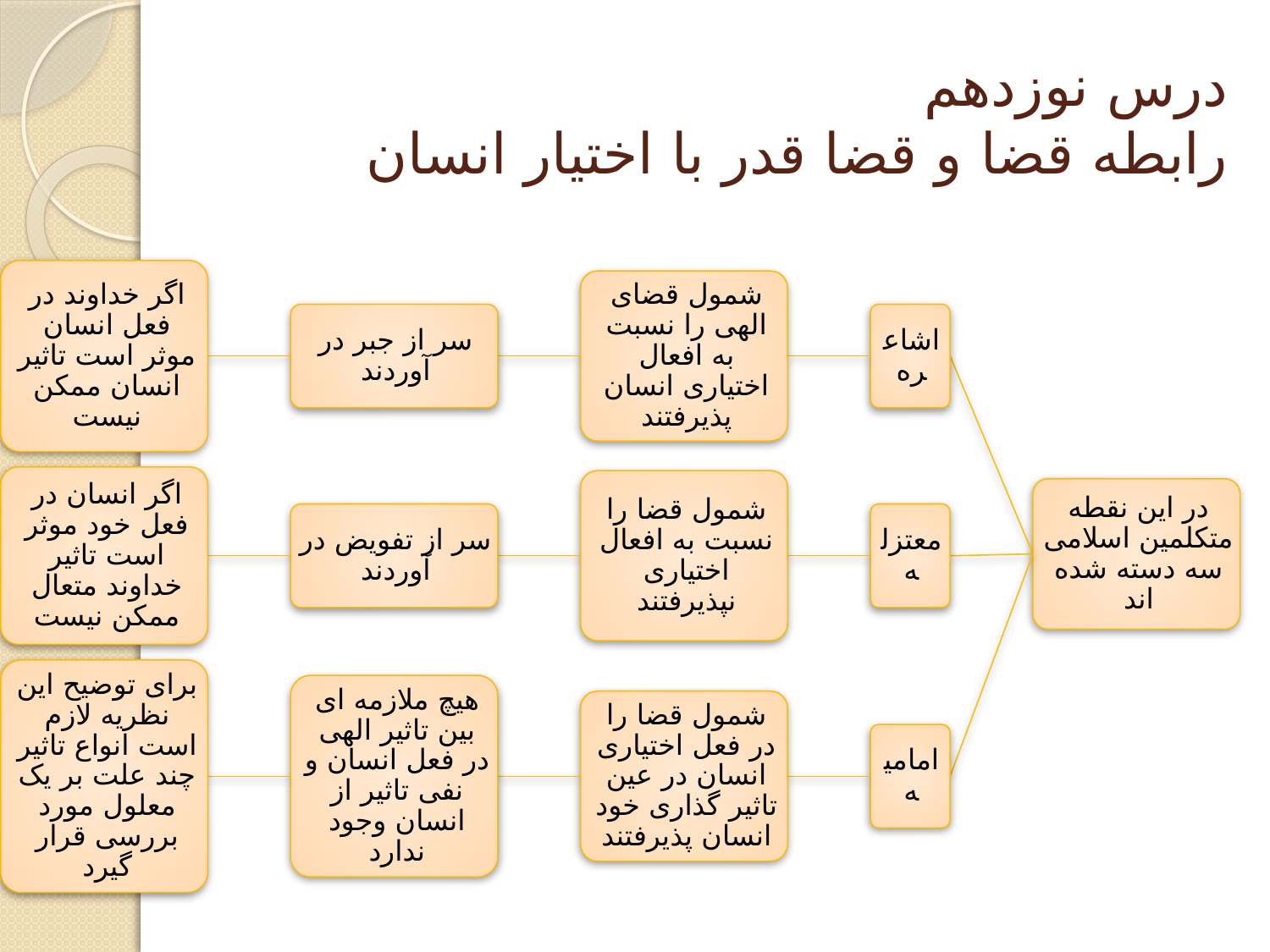

# درس نوزدهم رابطه قضا و قضا قدر با اختیار انسان
در این نقطه متکلمین اسلامی سه دسته شده اند

اشاعره

شمول قضای الهی را نسبت به افعال اختیاری انسان پذیرفتند

سر از جبر در آوردند

اگر خداوند در فعل انسان موثر است تاثیر انسان ممکن نیست

معتزله

شمول قضا را نسبت به افعال اختیاری نپذیرفتند

سر از تفویض در آوردند

اگر انسان در فعل خود موثر است تاثیر خداوند متعال ممکن نیست

امامیه

شمول قضا را در فعل اختیاری انسان در عین تاثیر گذاری خود انسان پذیرفتند

هیچ ملازمه ای بین تاثیر الهی در فعل انسان و نفی تاثیر از انسان وجود ندارد

برای توضیح این نظریه لازم است انواع تاثیر چند علت بر یک معلول مورد بررسی قرار گیرد